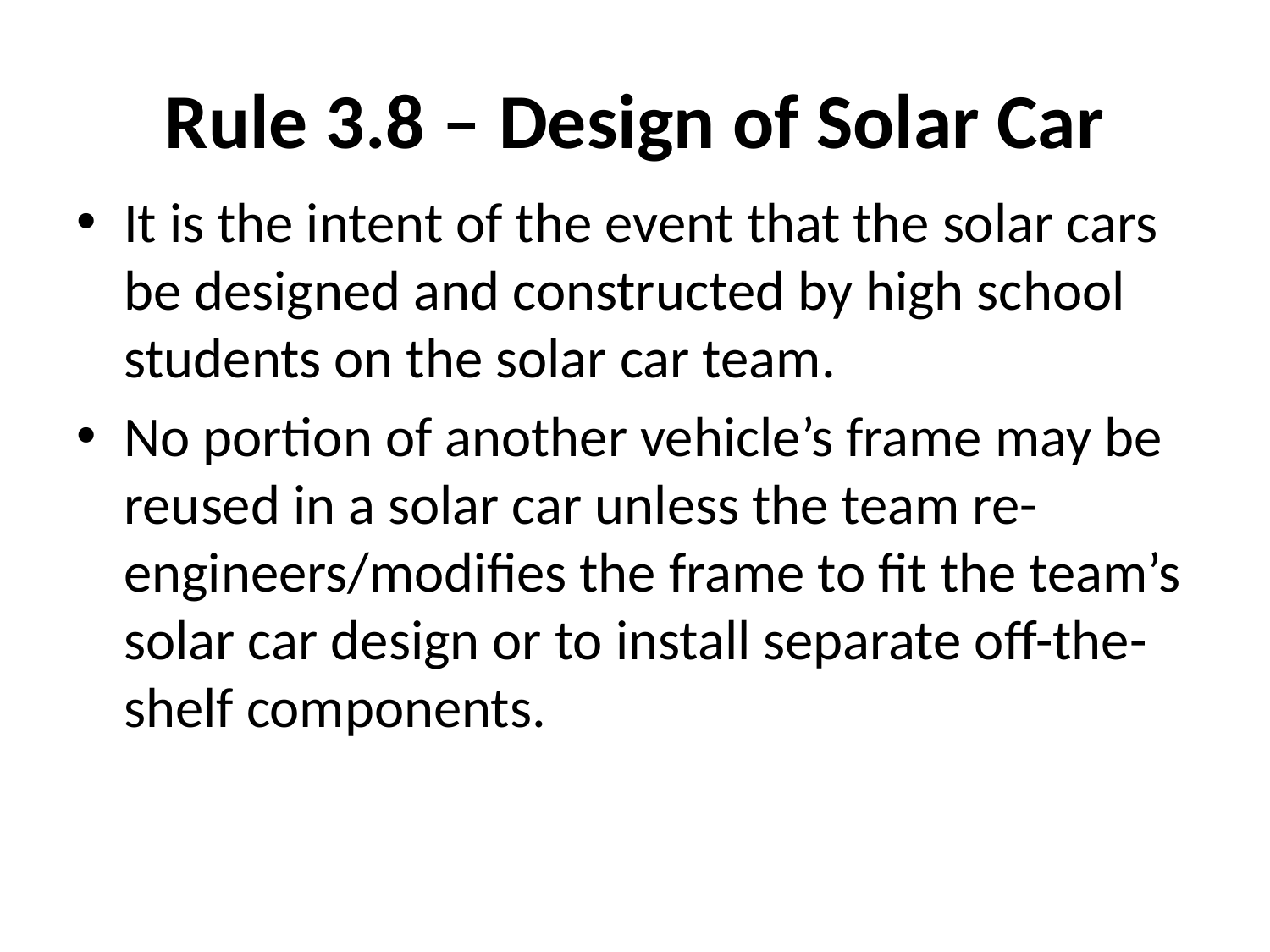

# Rule 3.8 – Design of Solar Car
It is the intent of the event that the solar cars be designed and constructed by high school students on the solar car team.
No portion of another vehicle’s frame may be reused in a solar car unless the team re-engineers/modifies the frame to fit the team’s solar car design or to install separate off-the-shelf components.